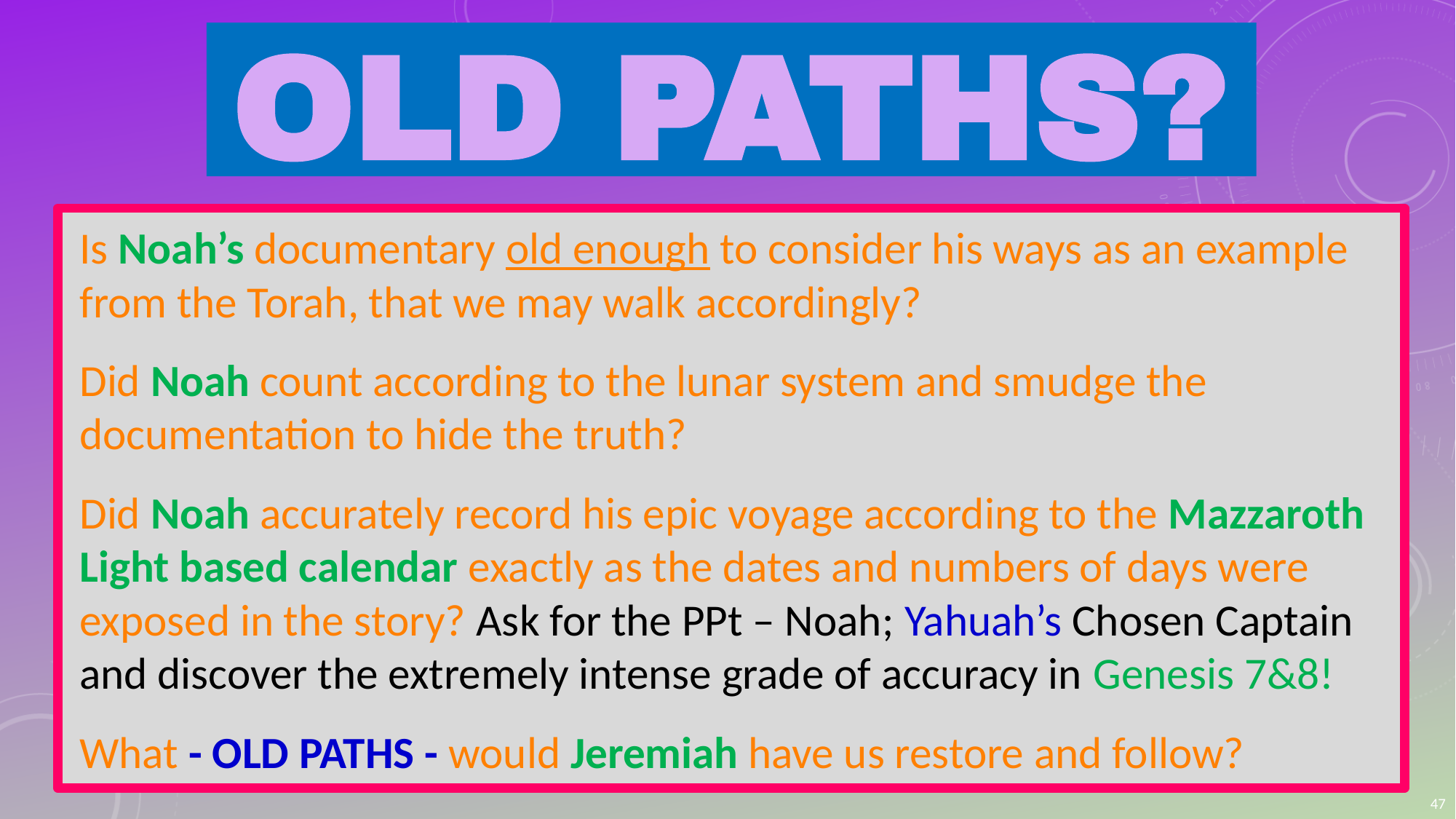

# OLD PATHS?
Is Noah’s documentary old enough to consider his ways as an example from the Torah, that we may walk accordingly?
Did Noah count according to the lunar system and smudge the documentation to hide the truth?
Did Noah accurately record his epic voyage according to the Mazzaroth Light based calendar exactly as the dates and numbers of days were exposed in the story? Ask for the PPt – Noah; Yahuah’s Chosen Captain and discover the extremely intense grade of accuracy in Genesis 7&8!
What - OLD PATHS - would Jeremiah have us restore and follow?
47